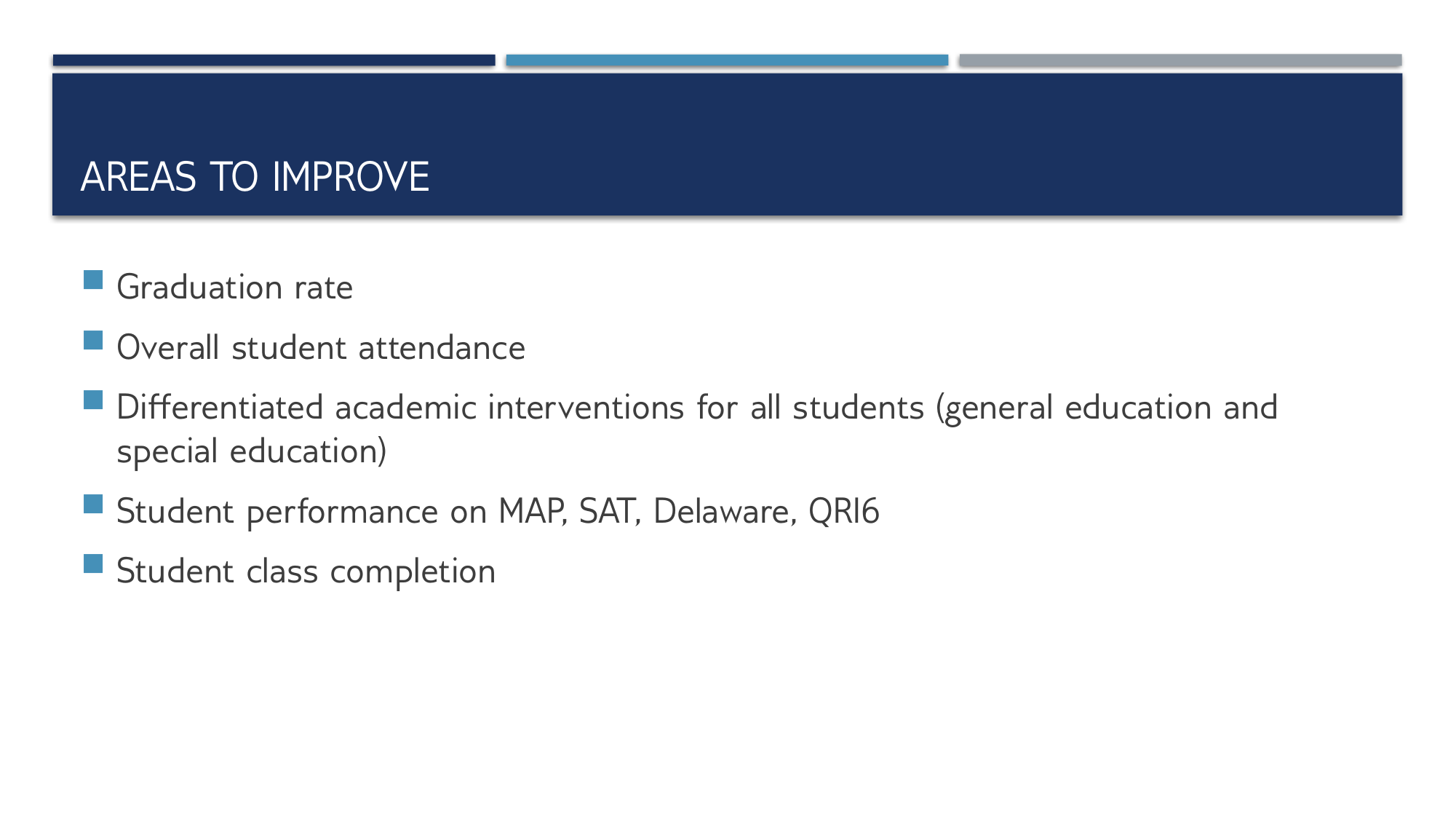

# Areas to improve
Graduation rate
Overall student attendance
Differentiated academic interventions for all students (general education and special education)
Student performance on MAP, SAT, Delaware, QRI6
Student class completion